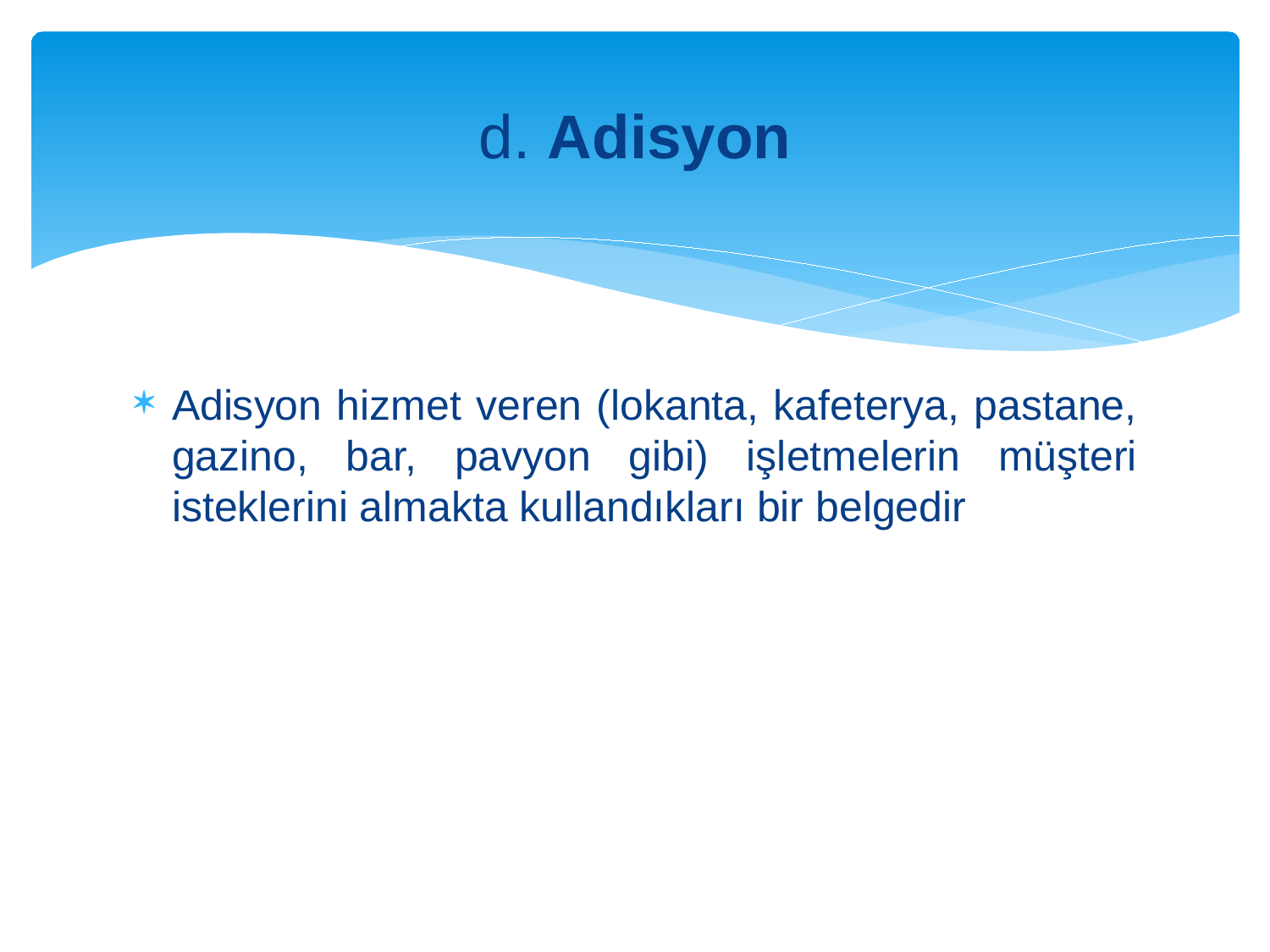

# d. Adisyon
Adisyon hizmet veren (lokanta, kafeterya, pastane, gazino, bar, pavyon gibi) işletmelerin müşteri isteklerini almakta kullandıkları bir belgedir